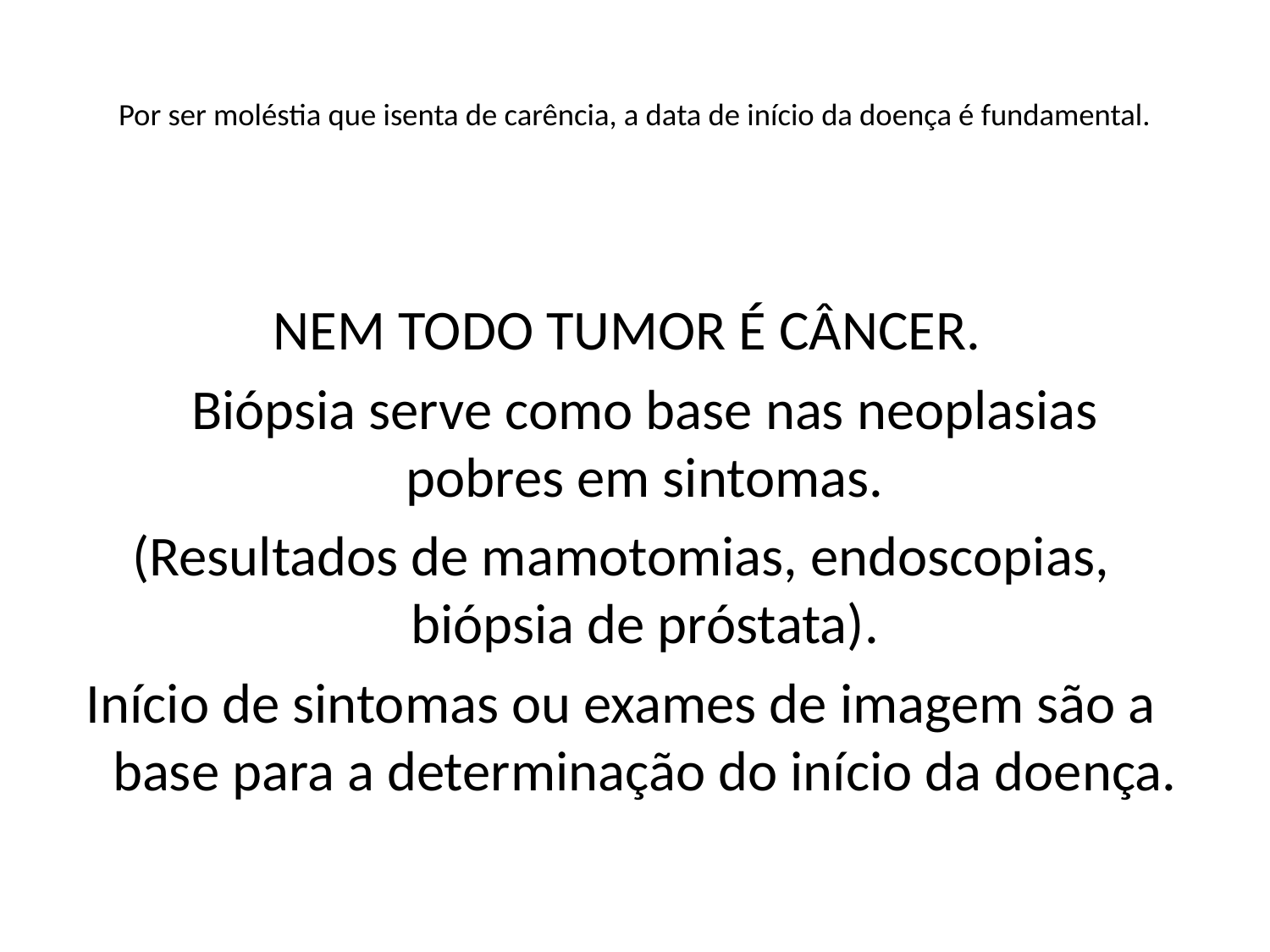

# Por ser moléstia que isenta de carência, a data de início da doença é fundamental.

 NEM TODO TUMOR É CÂNCER.
	Biópsia serve como base nas neoplasias pobres em sintomas.
(Resultados de mamotomias, endoscopias, biópsia de próstata).
Início de sintomas ou exames de imagem são a base para a determinação do início da doença.